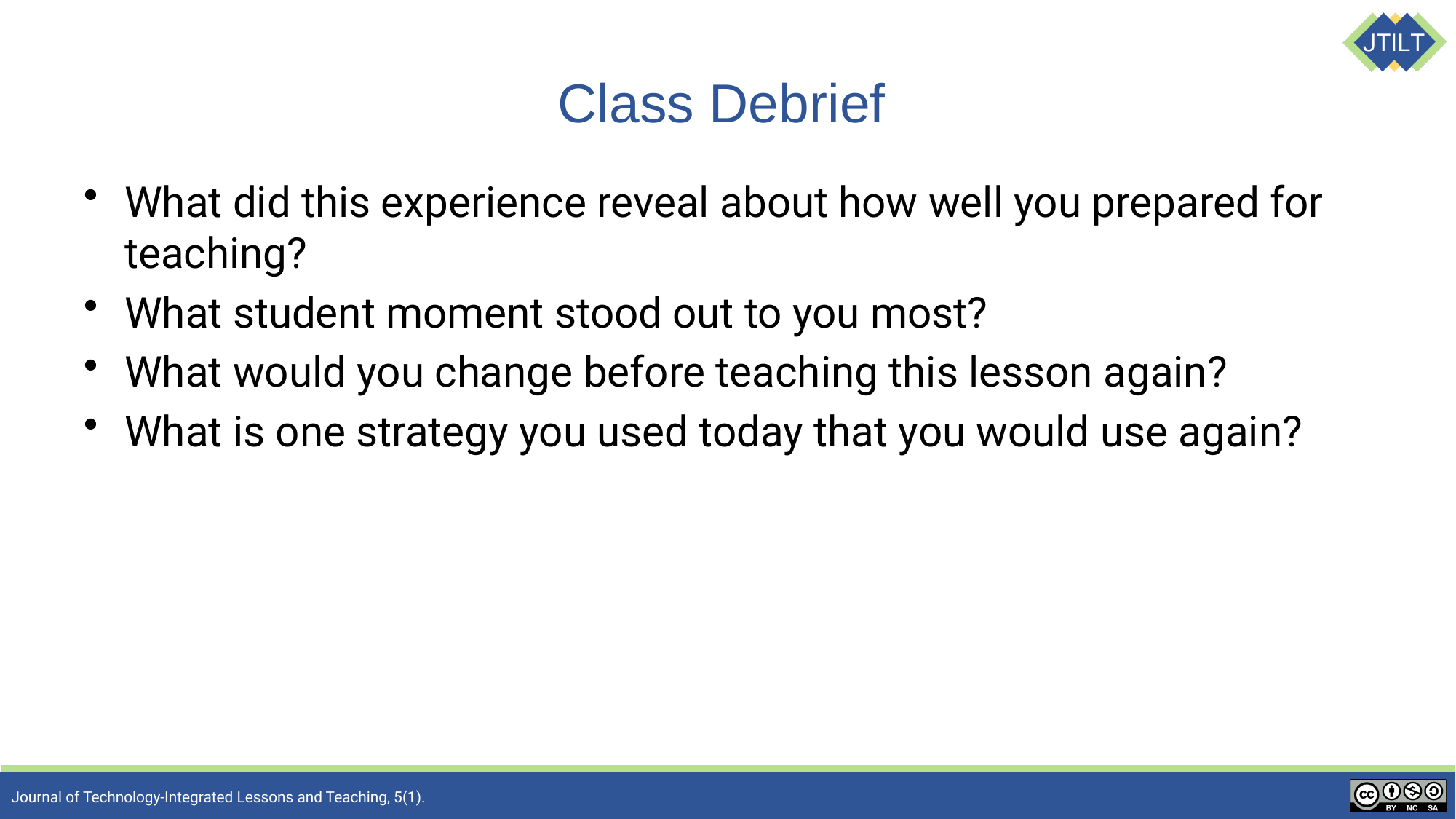

# Class Debrief
What did this experience reveal about how well you prepared for teaching?
What student moment stood out to you most?
What would you change before teaching this lesson again?
What is one strategy you used today that you would use again?